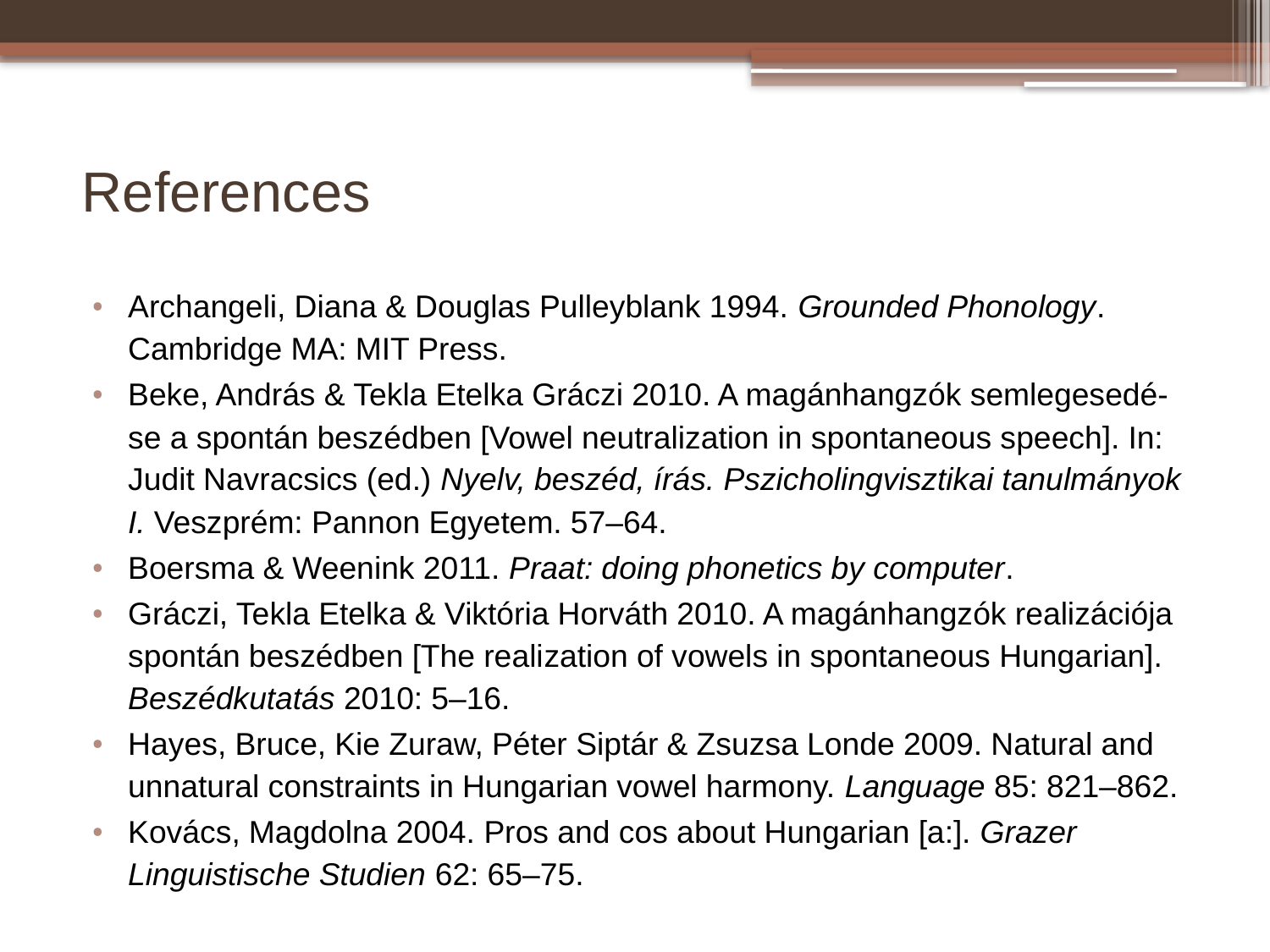

# References
Archangeli, Diana & Douglas Pulleyblank 1994. Grounded Phonology. Cambridge MA: MIT Press.
Beke, András & Tekla Etelka Gráczi 2010. A magánhangzók semlegesedé-se a spontán beszédben [Vowel neutralization in spontaneous speech]. In: Judit Navracsics (ed.) Nyelv, beszéd, írás. Pszicholingvisztikai tanulmányok I. Veszprém: Pannon Egyetem. 57–64.
Boersma & Weenink 2011. Praat: doing phonetics by computer.
Gráczi, Tekla Etelka & Viktória Horváth 2010. A magánhangzók realizációja spontán beszédben [The realization of vowels in spontaneous Hungarian]. Beszédkutatás 2010: 5–16.
Hayes, Bruce, Kie Zuraw, Péter Siptár & Zsuzsa Londe 2009. Natural and unnatural constraints in Hungarian vowel harmony. Language 85: 821–862.
Kovács, Magdolna 2004. Pros and cos about Hungarian [a:]. Grazer Linguistische Studien 62: 65–75.